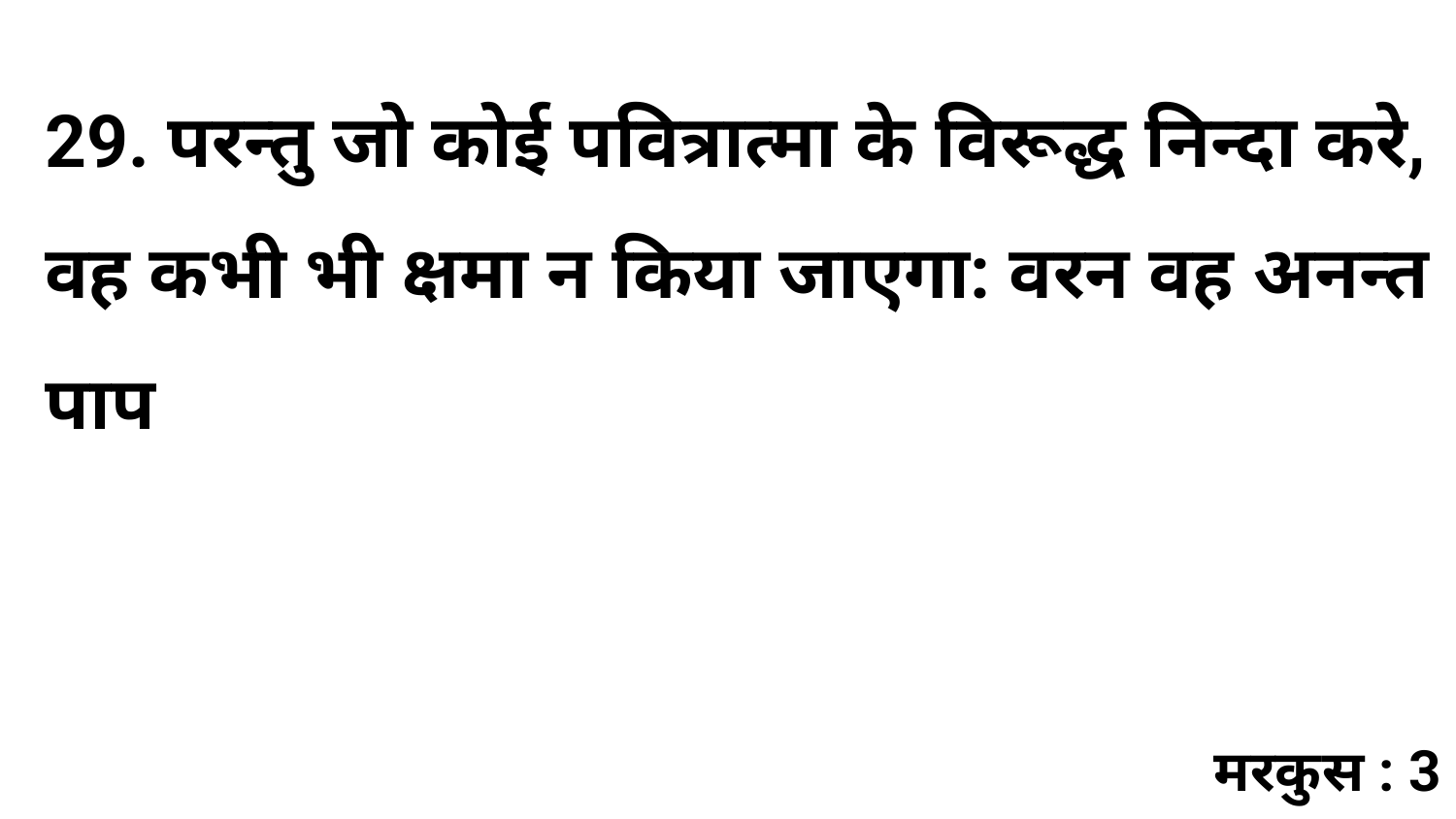

29. परन्तु जो कोई पवित्रात्मा के विरूद्ध निन्दा करे, वह कभी भी क्षमा न किया जाएगा: वरन वह अनन्त पाप
मरकुस : 3